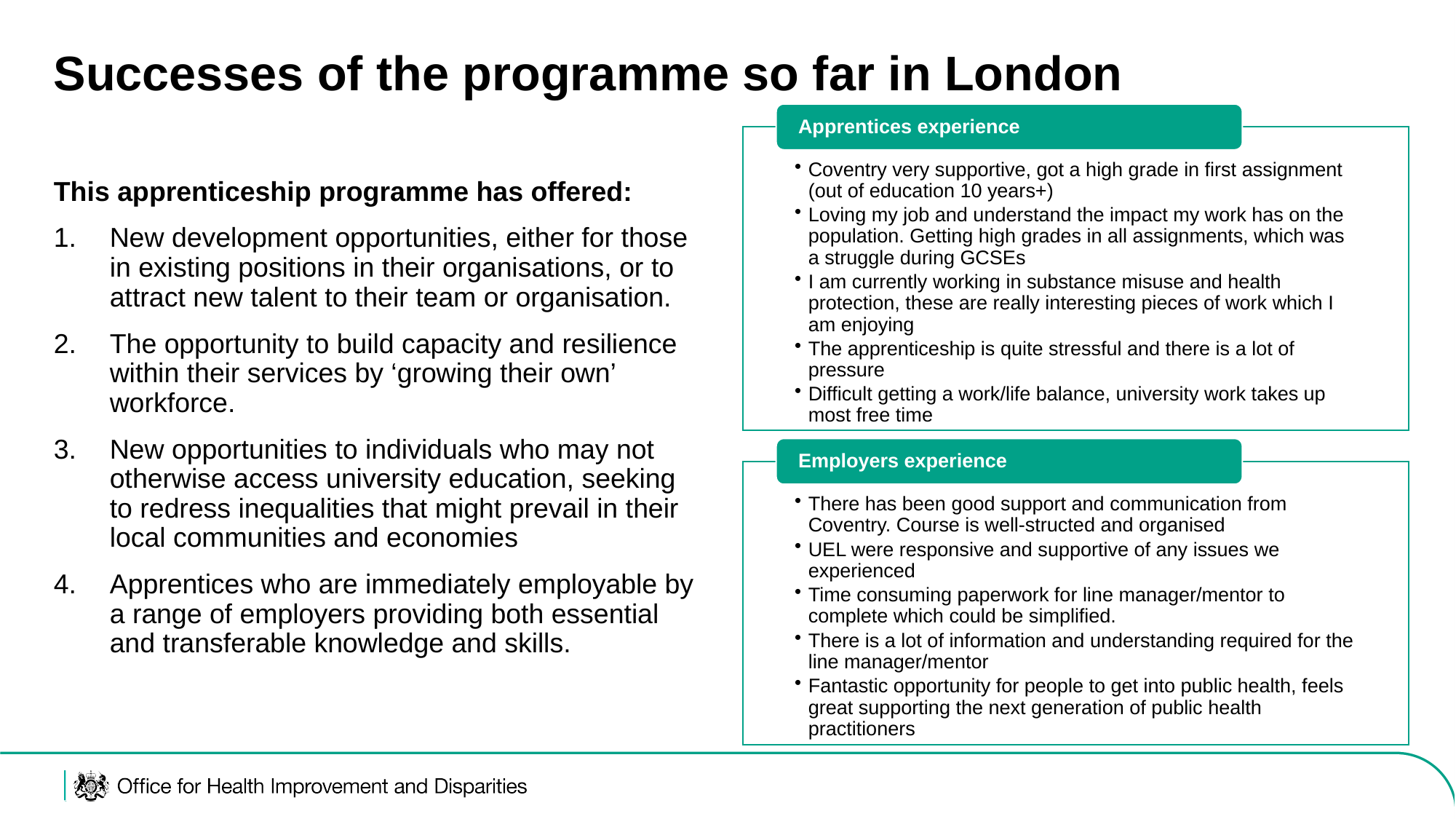

# Successes of the programme so far in London
Coventry very supportive, got a high grade in first assignment (out of education 10 years+)
Loving my job and understand the impact my work has on the population. Getting high grades in all assignments, which was a struggle during GCSEs
I am currently working in substance misuse and health protection, these are really interesting pieces of work which I am enjoying
The apprenticeship is quite stressful and there is a lot of pressure
Difficult getting a work/life balance, university work takes up most free time
Apprentices experience
There has been good support and communication from Coventry. Course is well-structed and organised
UEL were responsive and supportive of any issues we experienced
Time consuming paperwork for line manager/mentor to complete which could be simplified.
There is a lot of information and understanding required for the line manager/mentor
Fantastic opportunity for people to get into public health, feels great supporting the next generation of public health practitioners
Employers experience
This apprenticeship programme has offered:
New development opportunities, either for those in existing positions in their organisations, or to attract new talent to their team or organisation.
The opportunity to build capacity and resilience within their services by ‘growing their own’ workforce.
New opportunities to individuals who may not otherwise access university education, seeking to redress inequalities that might prevail in their local communities and economies
Apprentices who are immediately employable by a range of employers providing both essential and transferable knowledge and skills.